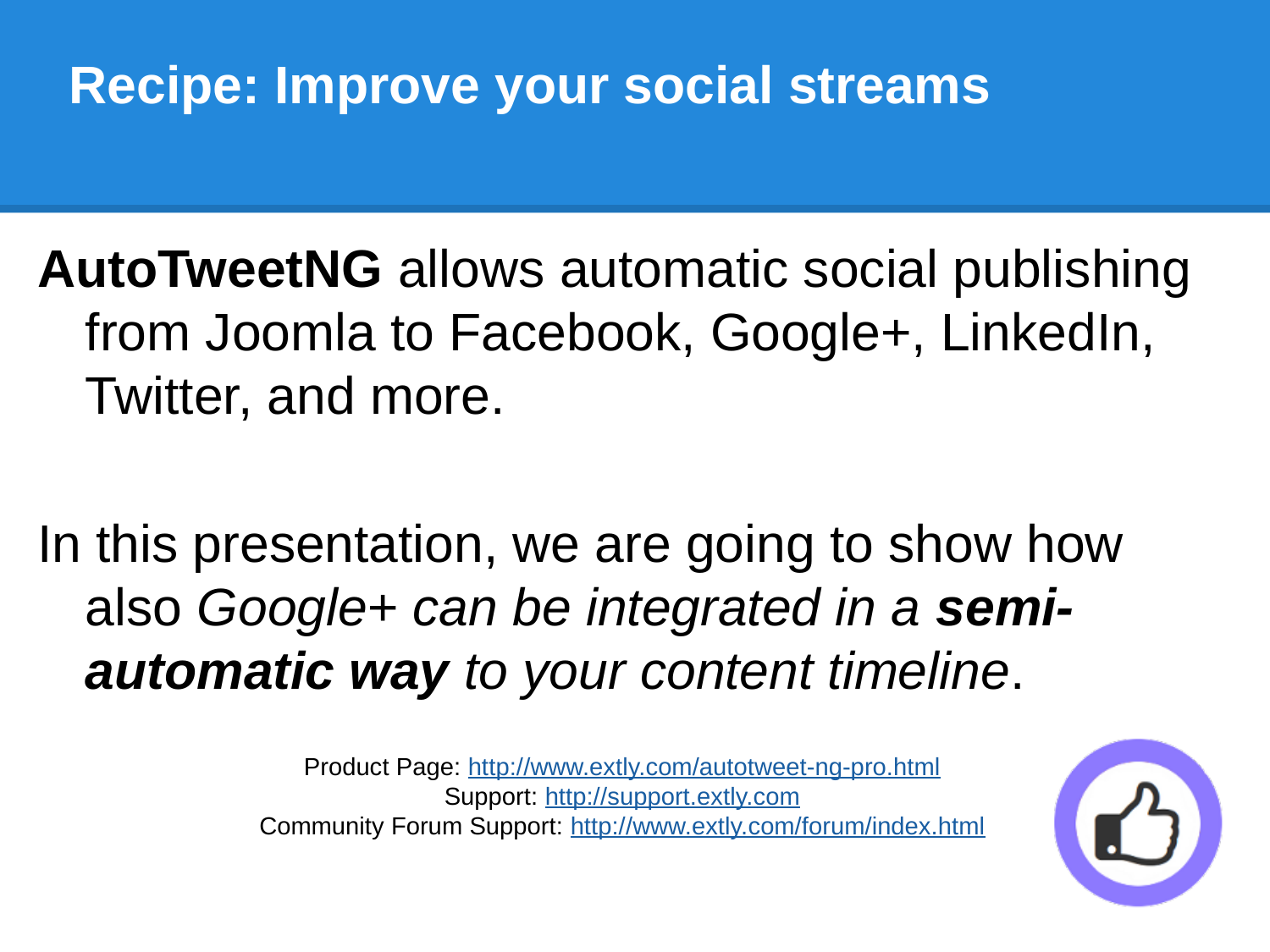

# Recipe: Improve your social streams
AutoTweetNG allows automatic social publishing from Joomla to Facebook, Google+, LinkedIn, Twitter, and more.

In this presentation, we are going to show how also Google+ can be integrated in a semi-automatic way to your content timeline.

Product Page: http://www.extly.com/autotweet-ng-pro.html
Support: http://support.extly.com
Community Forum Support: http://www.extly.com/forum/index.html